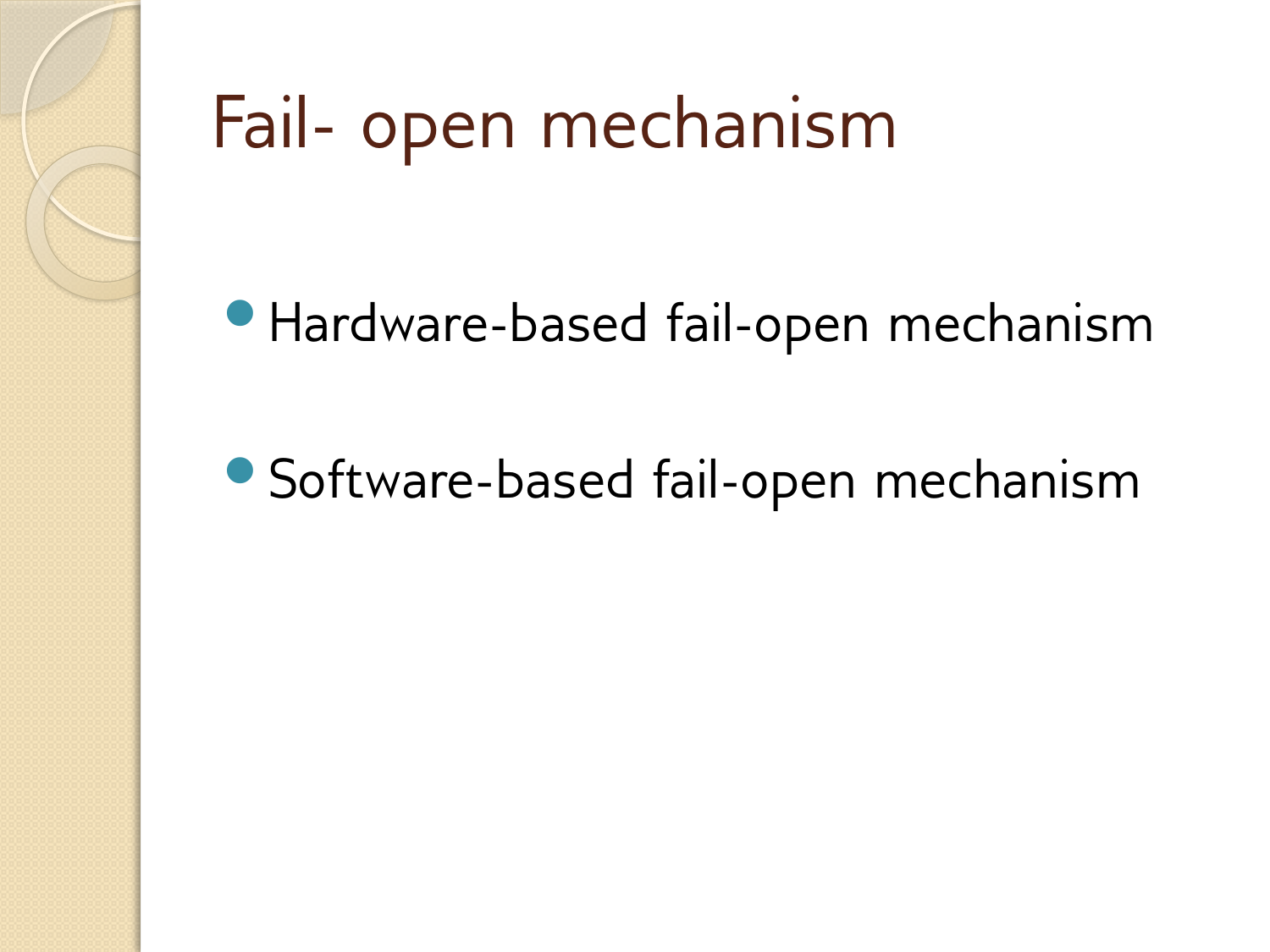

# Fail- open mechanism

Hardware-based fail-open mechanism

Software-based fail-open mechanism